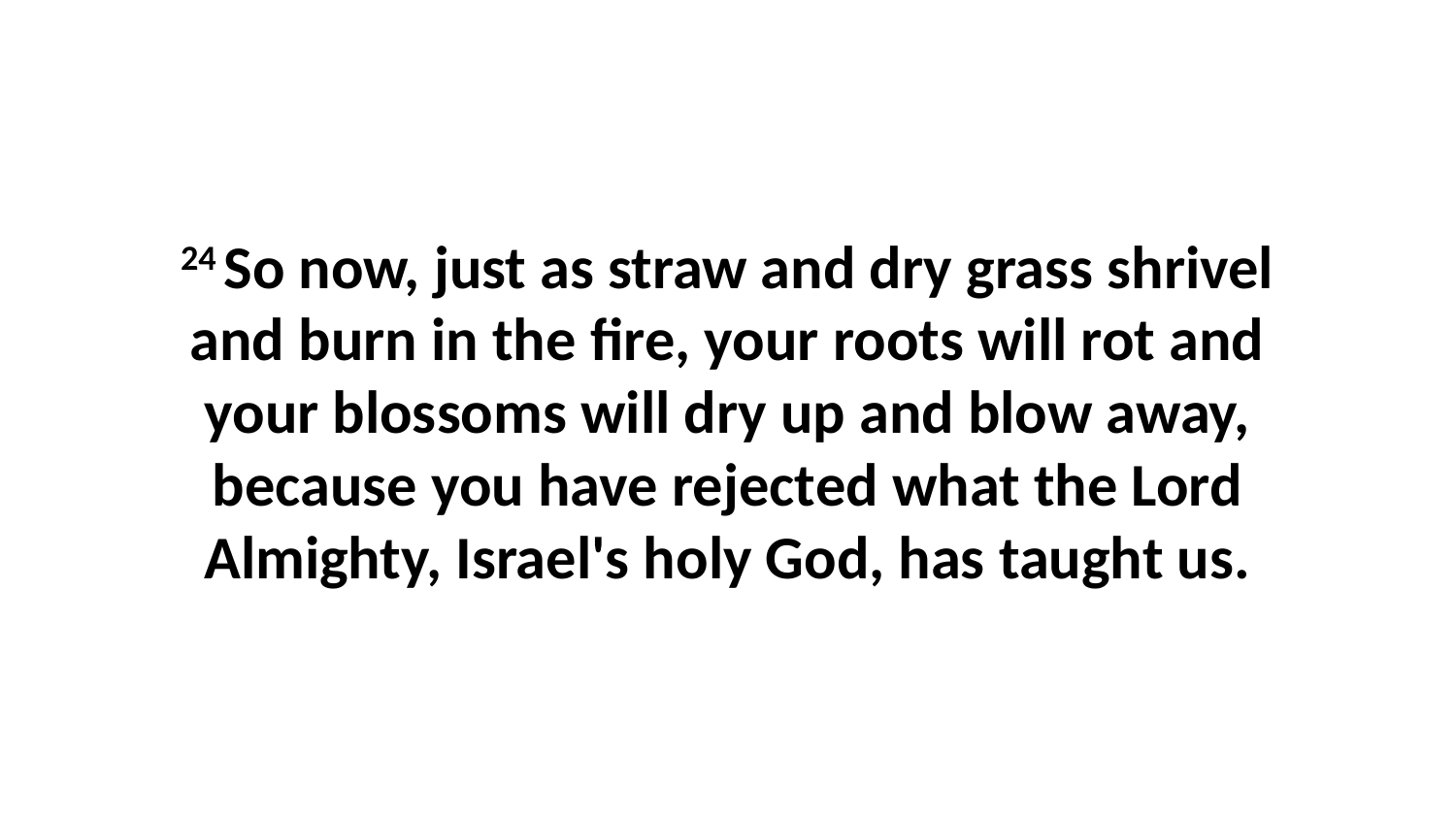

24 So now, just as straw and dry grass shrivel and burn in the fire, your roots will rot and your blossoms will dry up and blow away, because you have rejected what the Lord Almighty, Israel's holy God, has taught us.